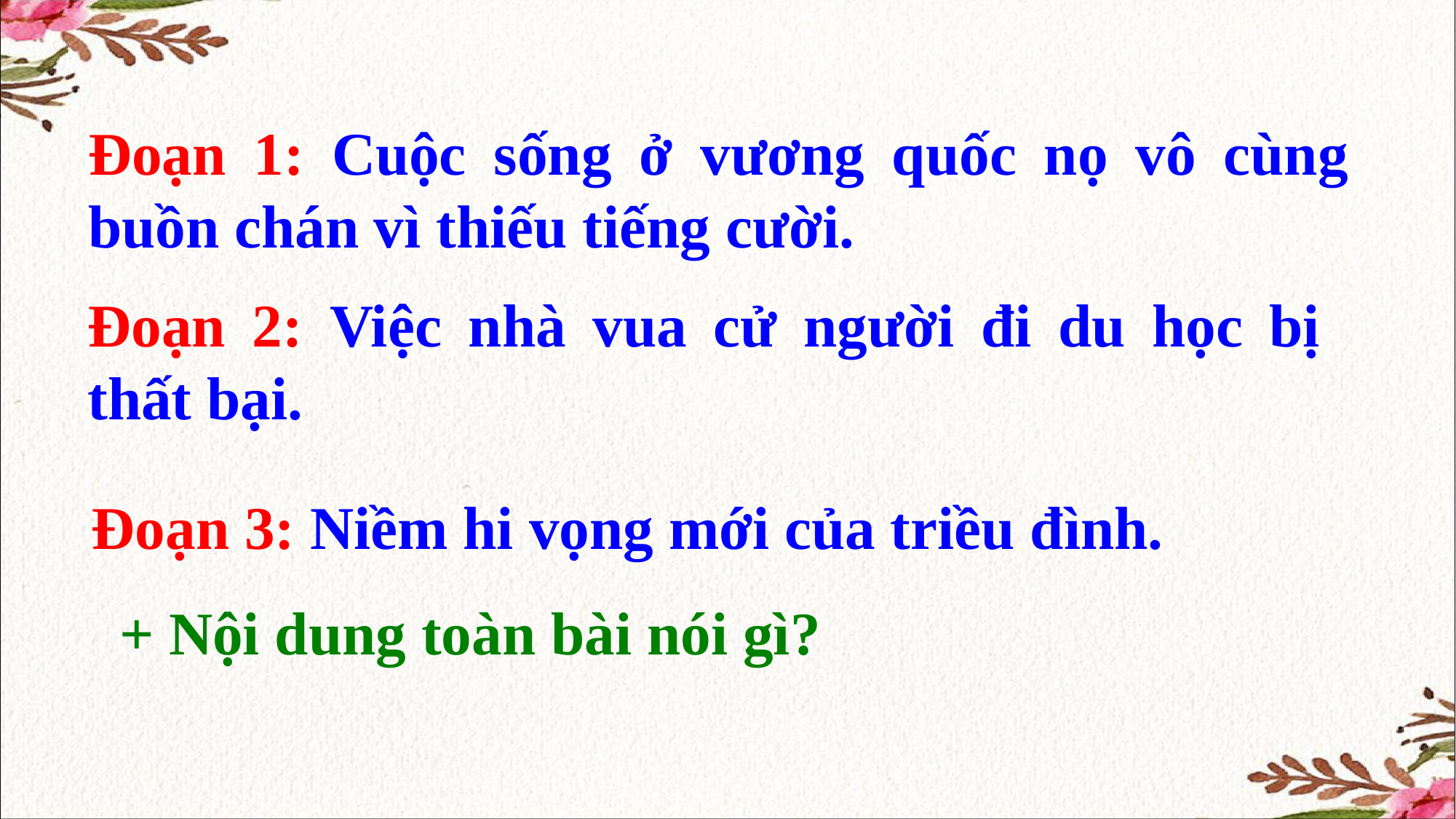

Đoạn 1: Cuộc sống ở vương quốc nọ vô cùng buồn chán vì thiếu tiếng cười.
Đoạn 2: Việc nhà vua cử người đi du học bị thất bại.
Đoạn 3: Niềm hi vọng mới của triều đình.
+ Nội dung toàn bài nói gì?